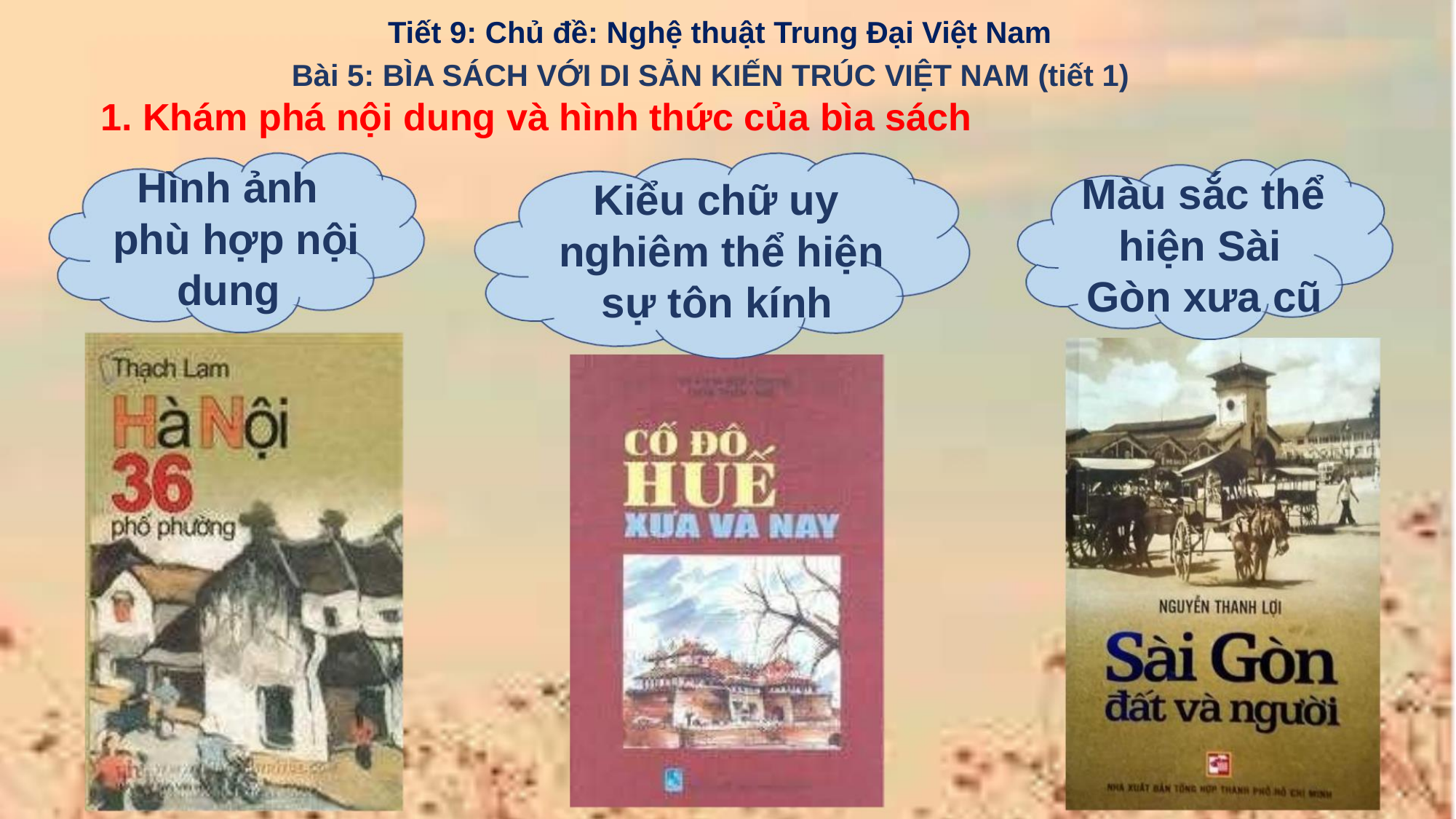

Tiết 9: Chủ đề: Nghệ thuật Trung Đại Việt Nam
Bài 5: BÌA SÁCH VỚI DI SẢN KIẾN TRÚC VIỆT NAM (tiết 1)
1. Khám phá nội dung và hình thức của bìa sách
Hình ảnh
phù hợp nội
dung
Màu sắc thể
hiện Sài
Gòn xưa cũ
Kiểu chữ uy
nghiêm thể hiện
sự tôn kính